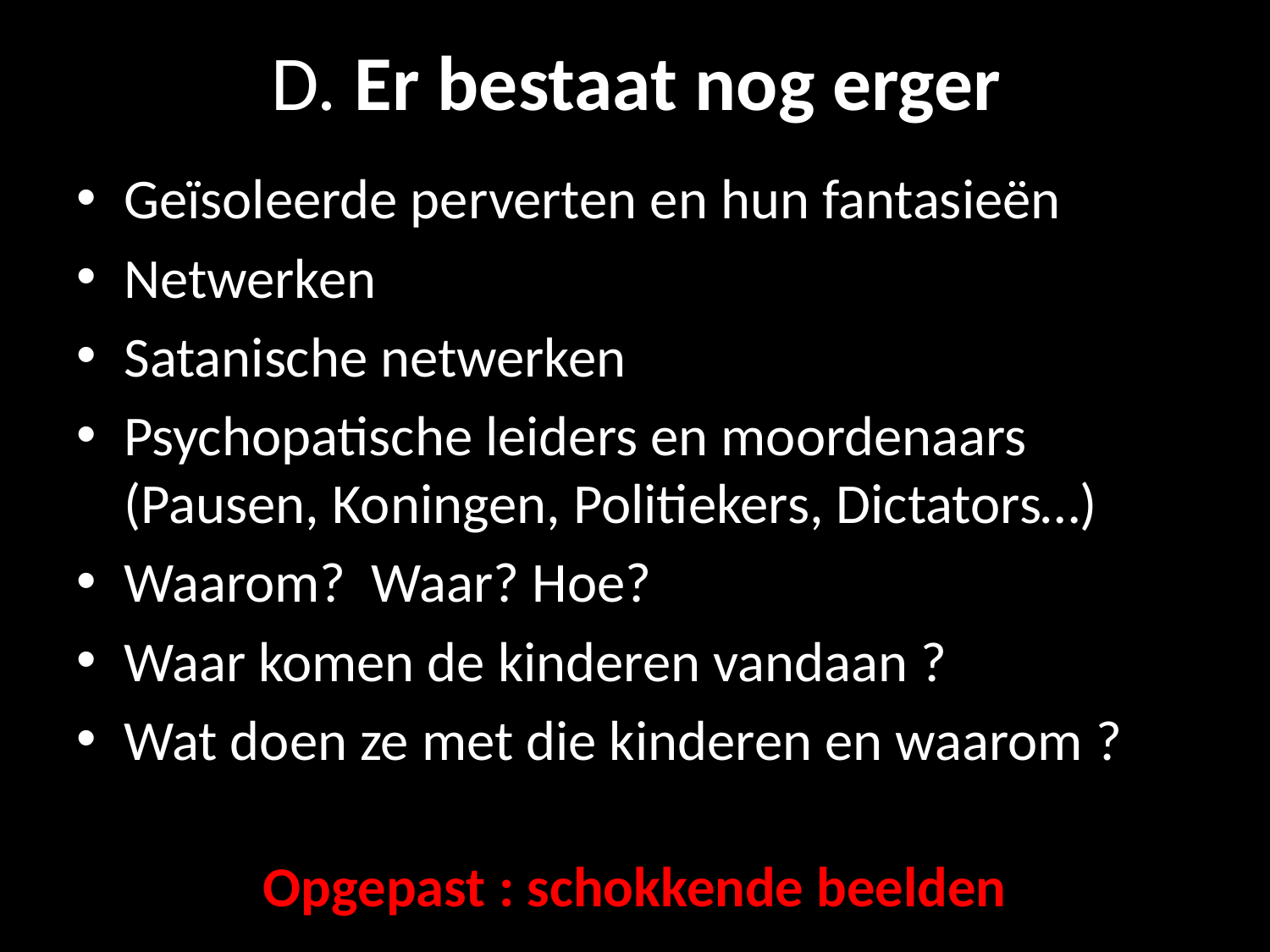

# D. Er bestaat nog erger
Geïsoleerde perverten en hun fantasieën
Netwerken
Satanische netwerken
Psychopatische leiders en moordenaars (Pausen, Koningen, Politiekers, Dictators…)
Waarom?  Waar? Hoe?
Waar komen de kinderen vandaan ?
Wat doen ze met die kinderen en waarom ?
Opgepast : schokkende beelden